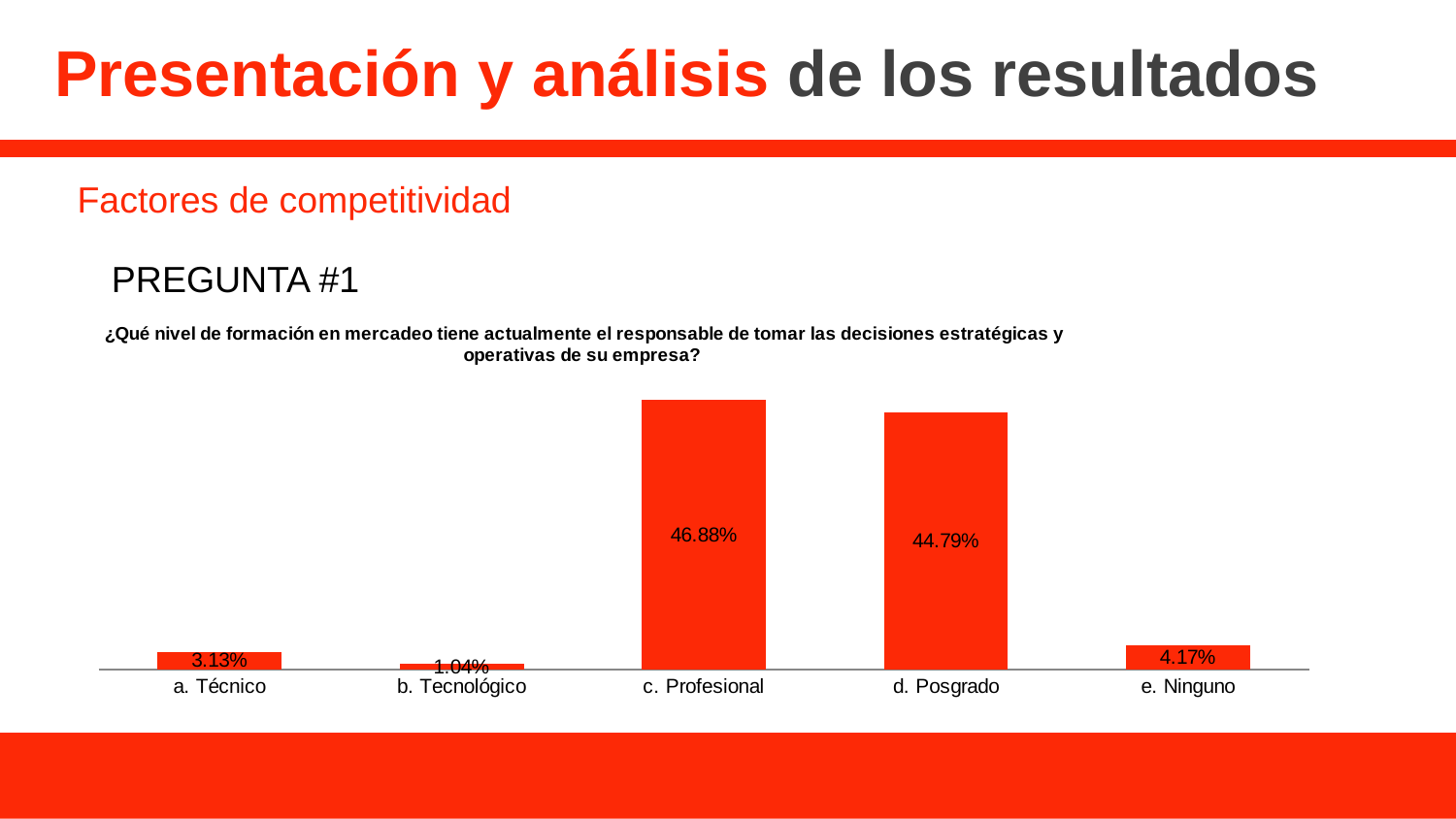

# Presentación y análisis de los resultados

Factores de competitividad
PREGUNTA #1

### Chart: ¿Qué nivel de formación en mercadeo tiene actualmente el responsable de tomar las decisiones estratégicas y operativas de su empresa?

| Category |  |
|---|---|
| a. Técnico | 0.03125 |
| b. Tecnológico | 0.010416666666666666 |
| c. Profesional | 0.46875 |
| d. Posgrado | 0.447916666666667 |
| e. Ninguno | 0.041666666666666664 |